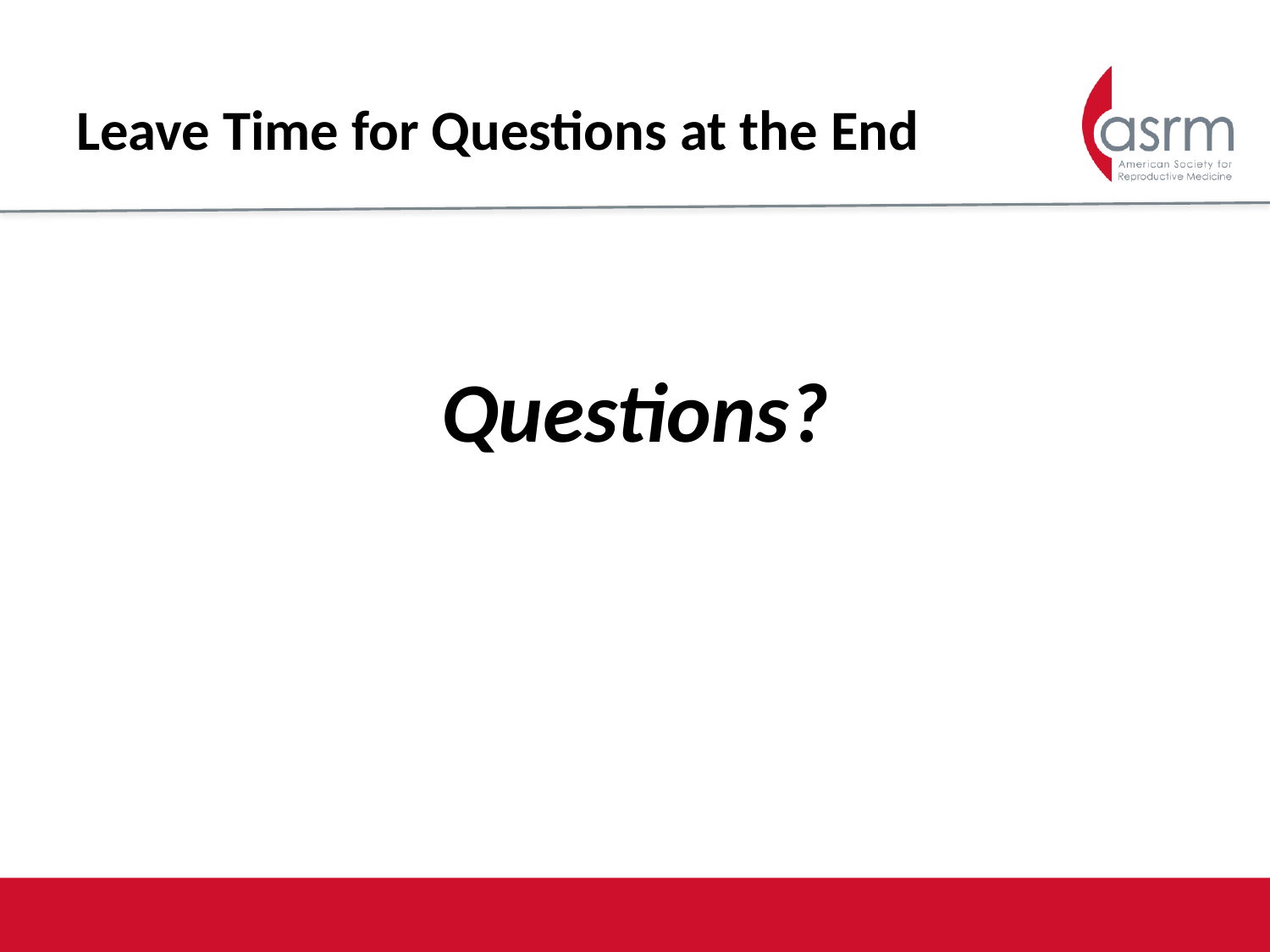

# Leave Time for Questions at the End

Questions?